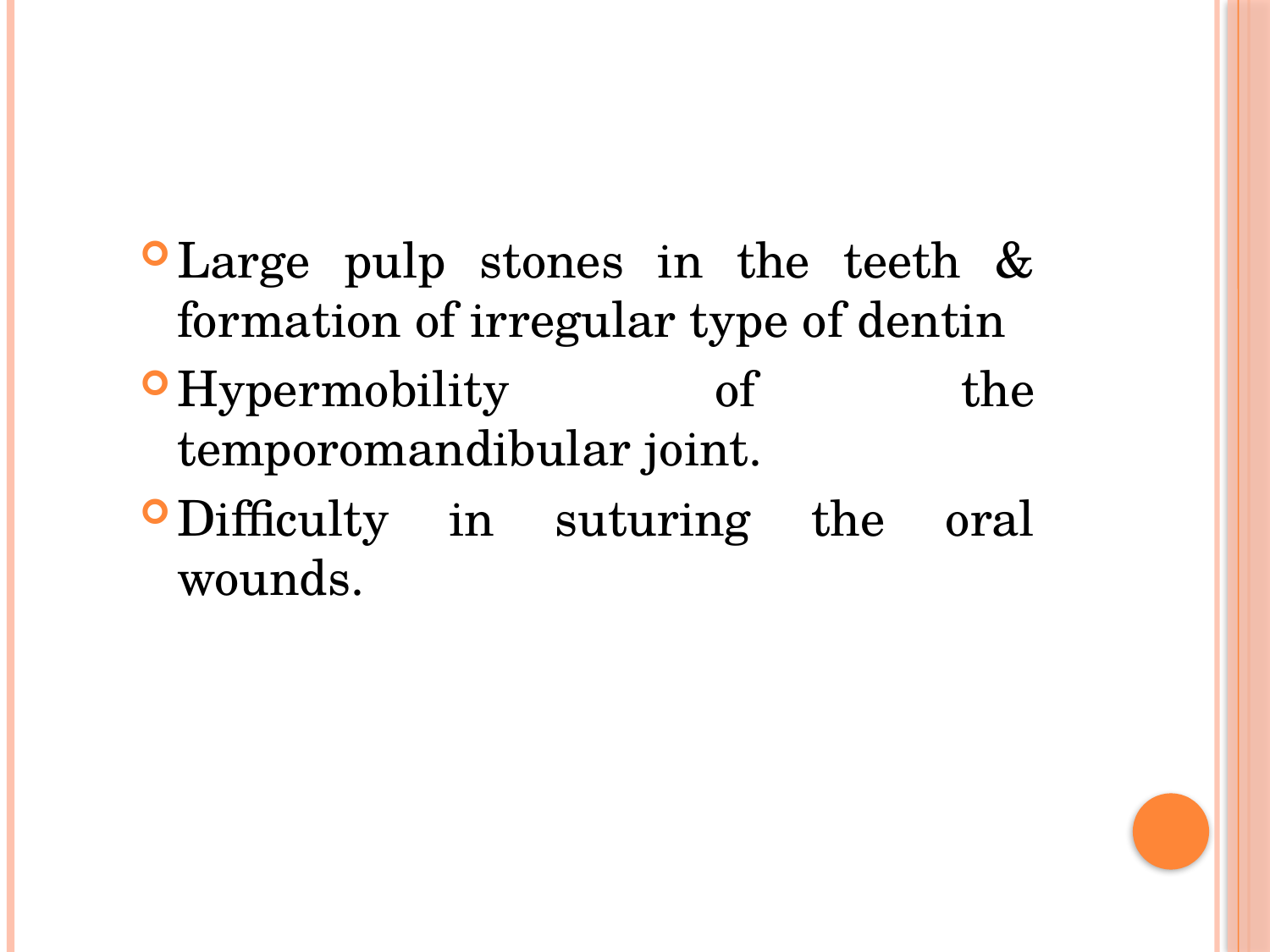

#
Large pulp stones in the teeth & formation of irregular type of dentin
Hypermobility of the temporomandibular joint.
Difficulty in suturing the oral wounds.